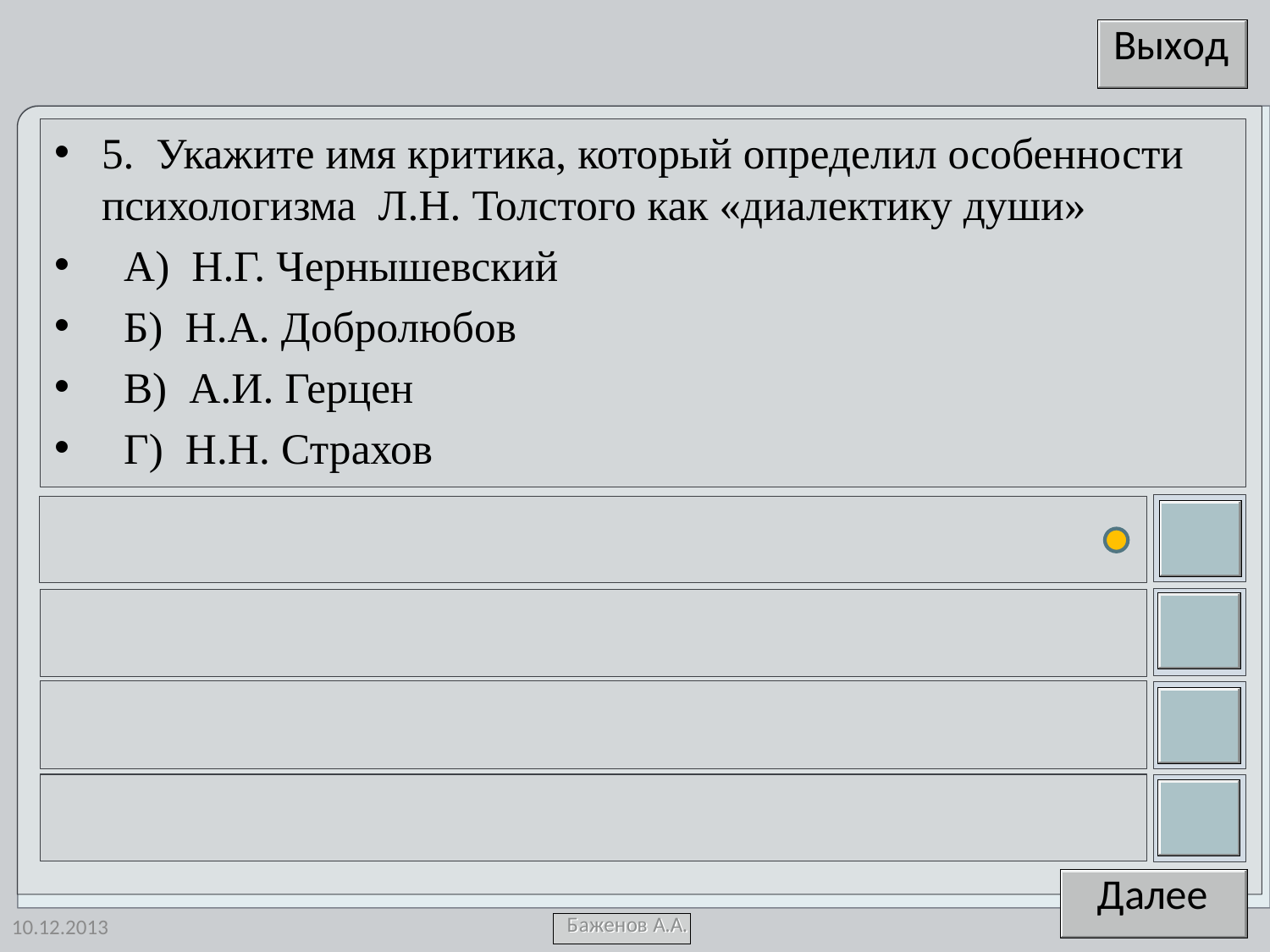

5.  Укажите имя критика, который определил особенности психологизма  Л.Н. Толстого как «диалектику души»
  А)  Н.Г. Чернышевский
  Б)  Н.А. Добролюбов
  В)  А.И. Герцен
  Г)  Н.Н. Страхов

10.12.2013